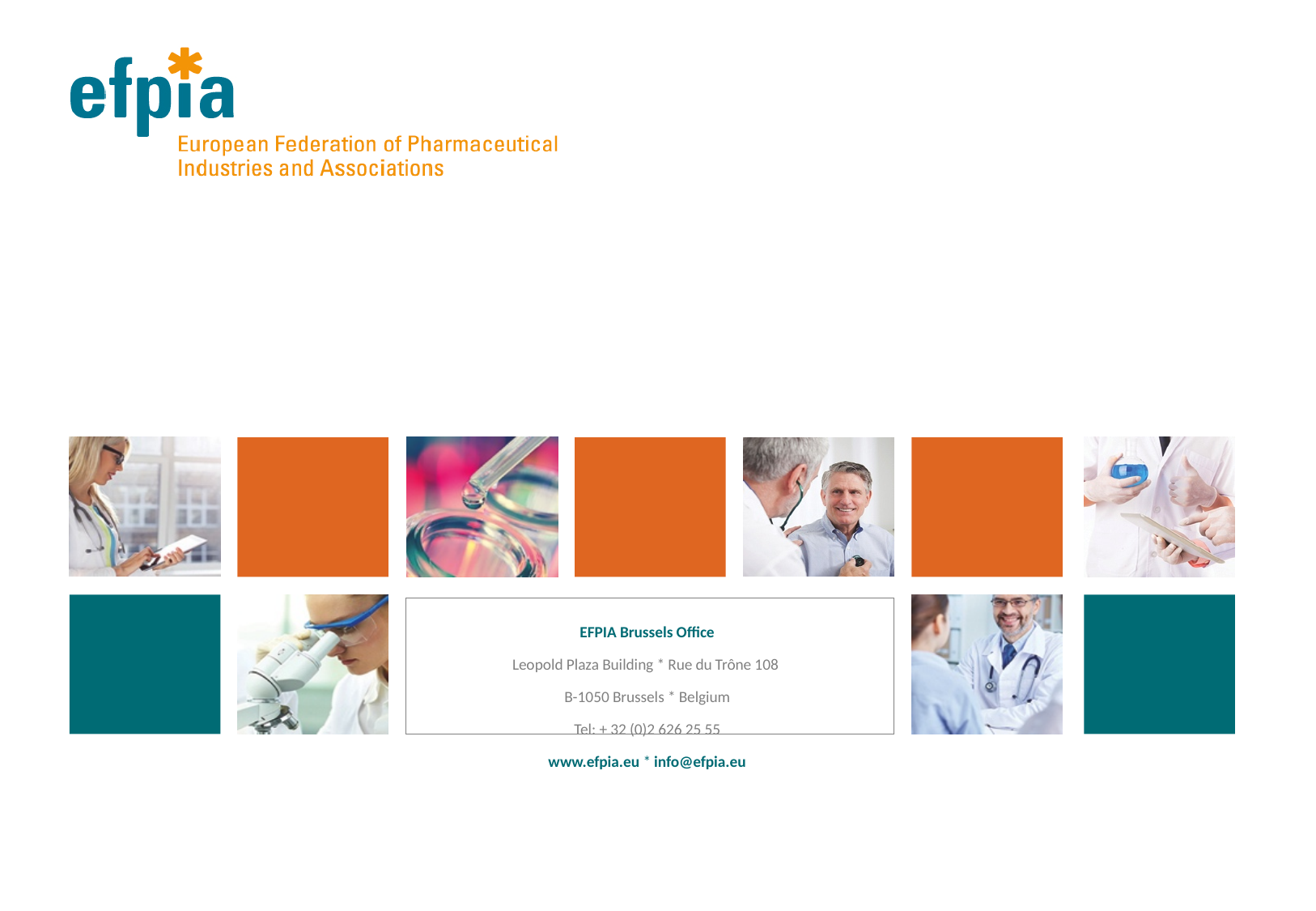

EFPIA Brussels Office
Leopold Plaza Building * Rue du Trône 108
B-1050 Brussels * Belgium
Tel: + 32 (0)2 626 25 55
www.efpia.eu * info@efpia.eu